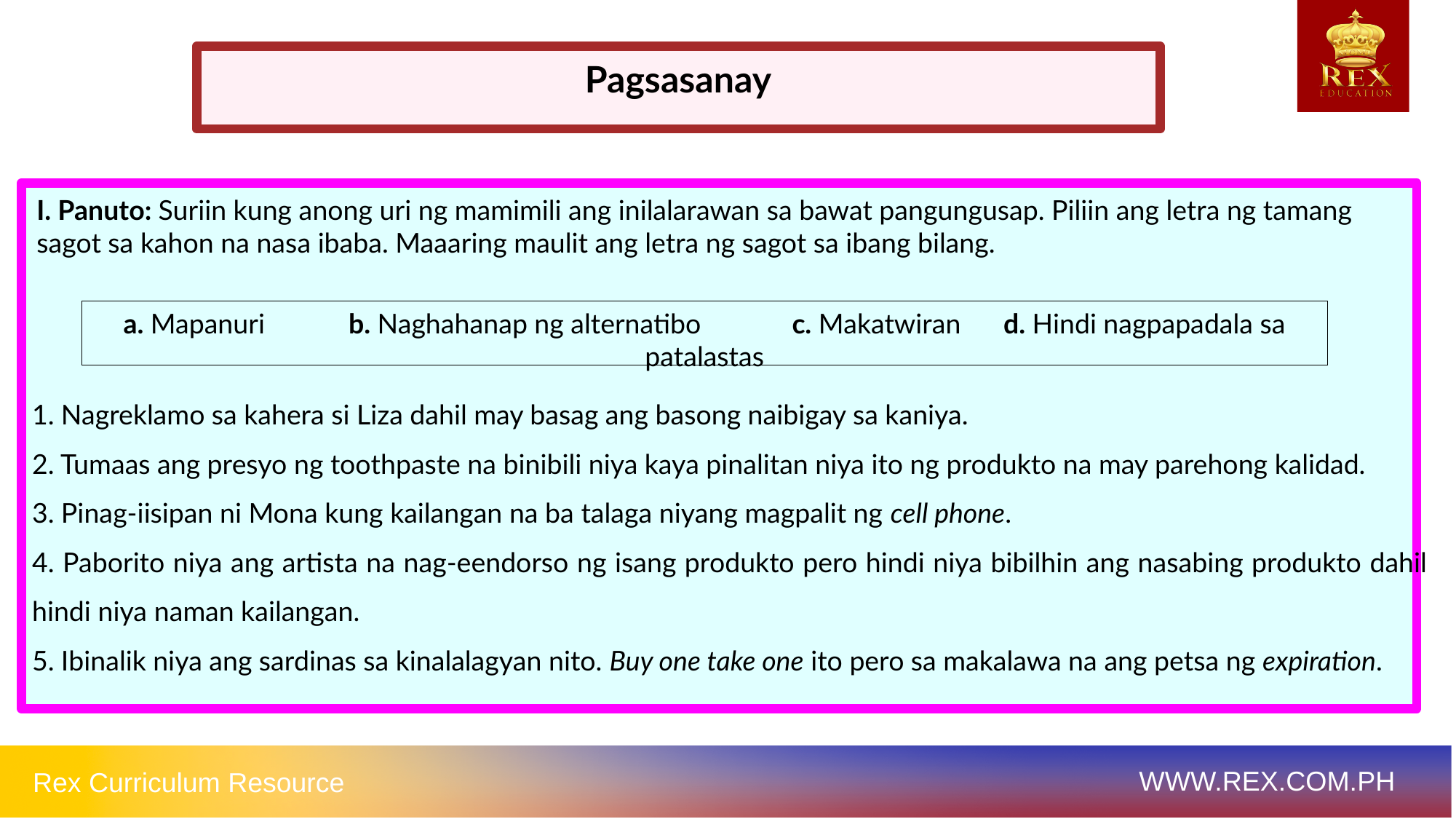

# Pagsasanay
I. Panuto: Suriin kung anong uri ng mamimili ang inilalarawan sa bawat pangungusap. Piliin ang letra ng tamang sagot sa kahon na nasa ibaba. Maaaring maulit ang letra ng sagot sa ibang bilang.
a. Mapanuri	 b. Naghahanap ng alternatibo	  c. Makatwiran	 d. Hindi nagpapadala sa patalastas
1. Nagreklamo sa kahera si Liza dahil may basag ang basong naibigay sa kaniya.
2. Tumaas ang presyo ng toothpaste na binibili niya kaya pinalitan niya ito ng produkto na may parehong kalidad.
3. Pinag-iisipan ni Mona kung kailangan na ba talaga niyang magpalit ng cell phone.
4. Paborito niya ang artista na nag-eendorso ng isang produkto pero hindi niya bibilhin ang nasabing produkto dahil hindi niya naman kailangan.
5. Ibinalik niya ang sardinas sa kinalalagyan nito. Buy one take one ito pero sa makalawa na ang petsa ng expiration.